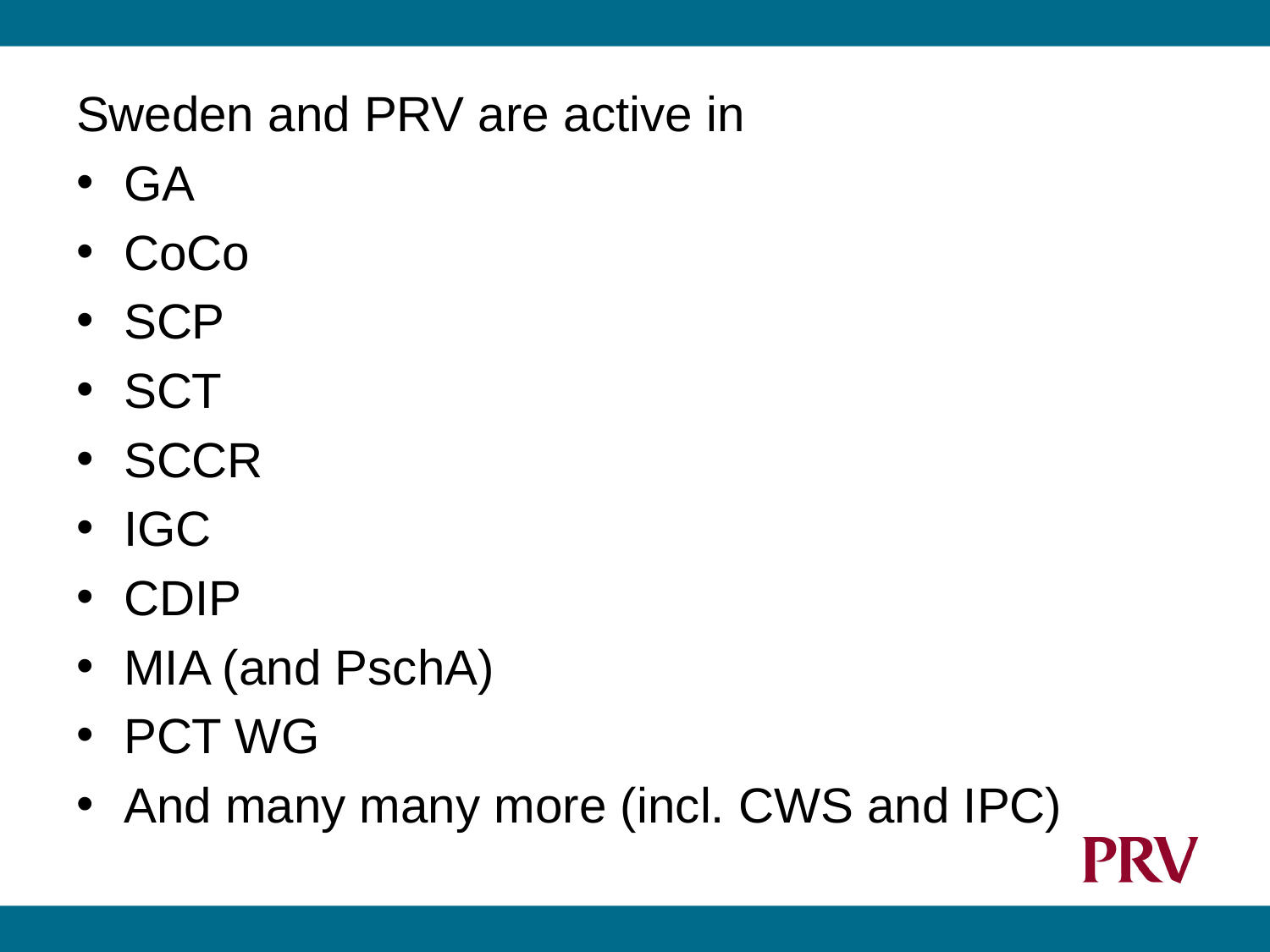

Sweden and PRV are active in
GA
CoCo
SCP
SCT
SCCR
IGC
CDIP
MIA (and PschA)
PCT WG
And many many more (incl. CWS and IPC)